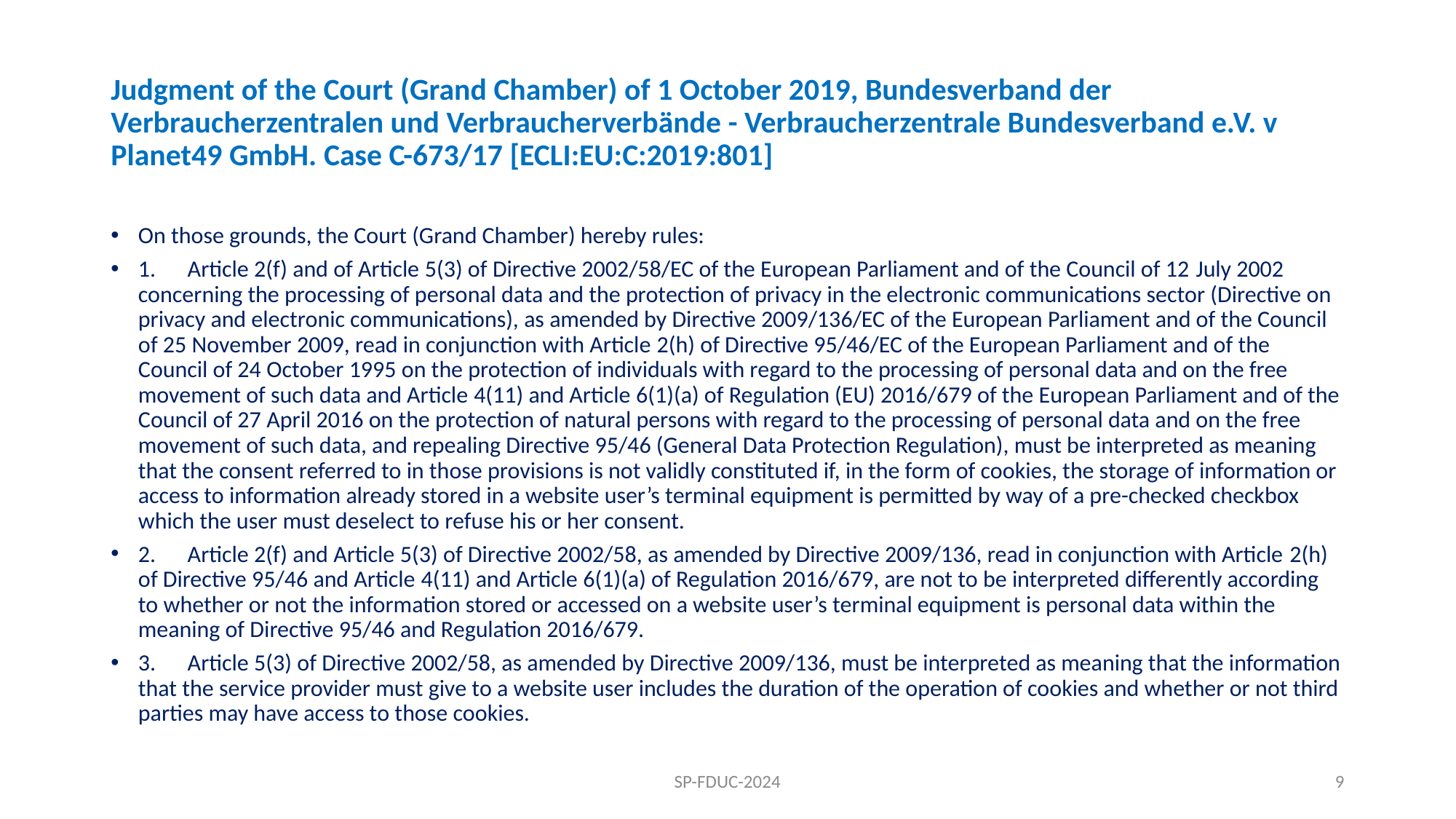

# Judgment of the Court (Grand Chamber) of 1 October 2019, Bundesverband der Verbraucherzentralen und Verbraucherverbände - Verbraucherzentrale Bundesverband e.V. v Planet49 GmbH. Case C-673/17 [ECLI:EU:C:2019:801]
On those grounds, the Court (Grand Chamber) hereby rules:
1.      Article 2(f) and of Article 5(3) of Directive 2002/58/EC of the European Parliament and of the Council of 12 July 2002 concerning the processing of personal data and the protection of privacy in the electronic communications sector (Directive on privacy and electronic communications), as amended by Directive 2009/136/EC of the European Parliament and of the Council of 25 November 2009, read in conjunction with Article 2(h) of Directive 95/46/EC of the European Parliament and of the Council of 24 October 1995 on the protection of individuals with regard to the processing of personal data and on the free movement of such data and Article 4(11) and Article 6(1)(a) of Regulation (EU) 2016/679 of the European Parliament and of the Council of 27 April 2016 on the protection of natural persons with regard to the processing of personal data and on the free movement of such data, and repealing Directive 95/46 (General Data Protection Regulation), must be interpreted as meaning that the consent referred to in those provisions is not validly constituted if, in the form of cookies, the storage of information or access to information already stored in a website user’s terminal equipment is permitted by way of a pre-checked checkbox which the user must deselect to refuse his or her consent.
2.      Article 2(f) and Article 5(3) of Directive 2002/58, as amended by Directive 2009/136, read in conjunction with Article 2(h) of Directive 95/46 and Article 4(11) and Article 6(1)(a) of Regulation 2016/679, are not to be interpreted differently according to whether or not the information stored or accessed on a website user’s terminal equipment is personal data within the meaning of Directive 95/46 and Regulation 2016/679.
3.      Article 5(3) of Directive 2002/58, as amended by Directive 2009/136, must be interpreted as meaning that the information that the service provider must give to a website user includes the duration of the operation of cookies and whether or not third parties may have access to those cookies.

SP-FDUC-2024
9